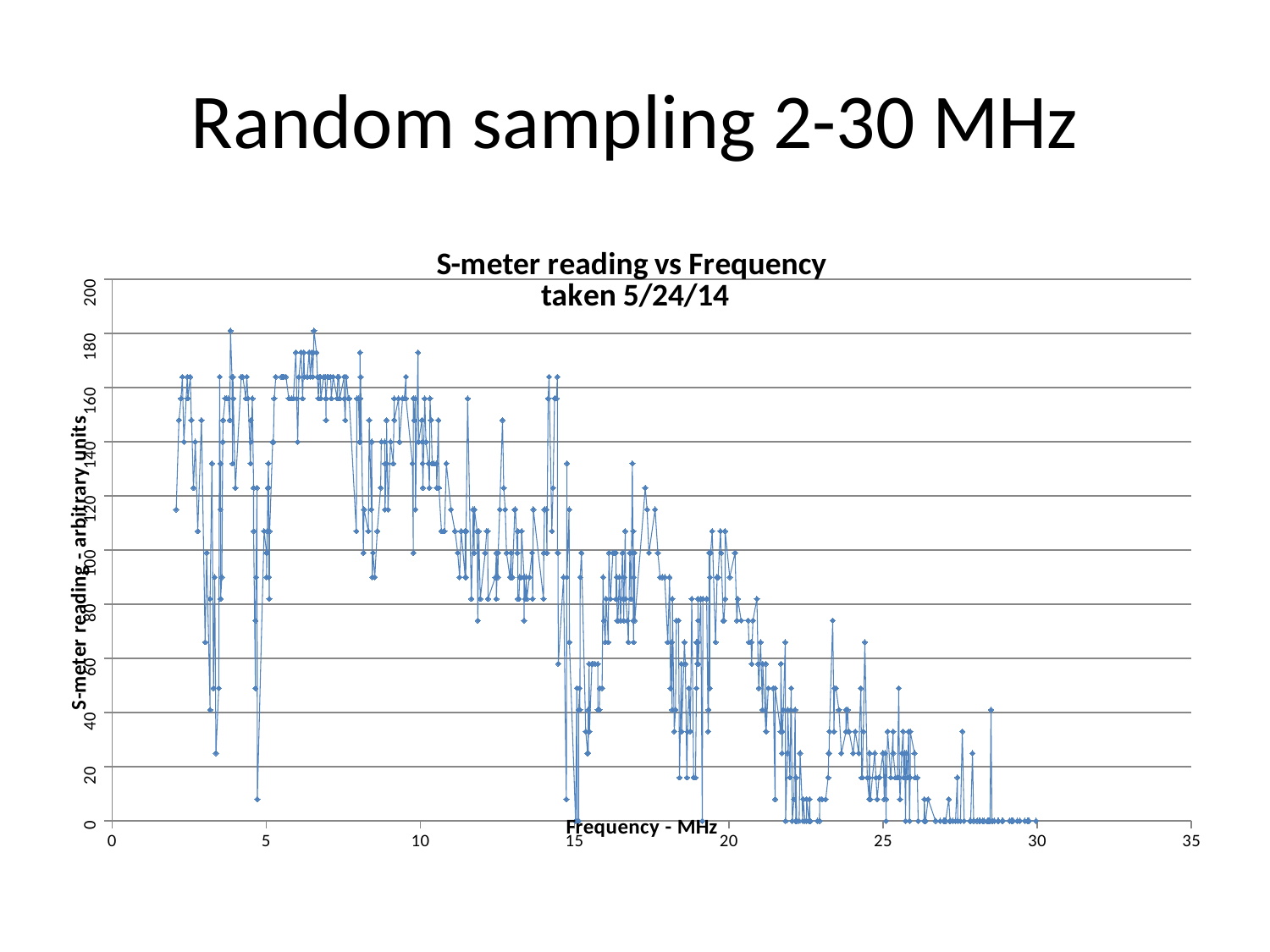

# Random sampling 2-30 MHz

### Chart: S-meter reading vs Frequency
taken 5/24/14

| Category |  |
|---|---|